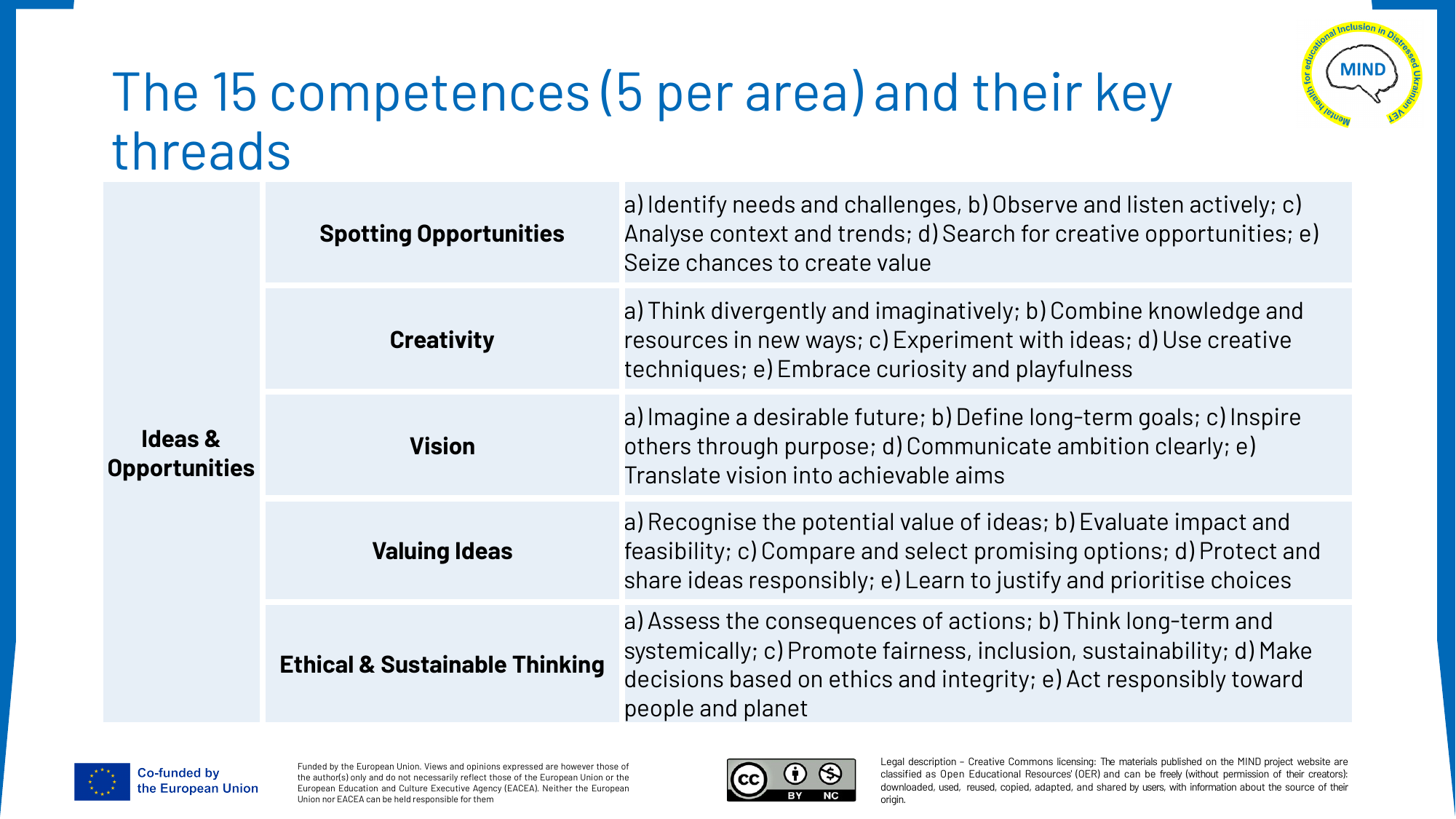

# The 15 competences (5 per area) and their key threads
| Ideas & Opportunities | Spotting Opportunities | a) Identify needs and challenges, b) Observe and listen actively; c) Analyse context and trends; d) Search for creative opportunities; e) Seize chances to create value |
| --- | --- | --- |
|  | Creativity | a) Think divergently and imaginatively; b) Combine knowledge and resources in new ways; c) Experiment with ideas; d) Use creative techniques; e) Embrace curiosity and playfulness |
|  | Vision | a) Imagine a desirable future; b) Define long-term goals; c) Inspire others through purpose; d) Communicate ambition clearly; e) Translate vision into achievable aims |
|  | Valuing Ideas | a) Recognise the potential value of ideas; b) Evaluate impact and feasibility; c) Compare and select promising options; d) Protect and share ideas responsibly; e) Learn to justify and prioritise choices |
|  | Ethical & Sustainable Thinking | a) Assess the consequences of actions; b) Think long-term and systemically; c) Promote fairness, inclusion, sustainability; d) Make decisions based on ethics and integrity; e) Act responsibly toward people and planet |